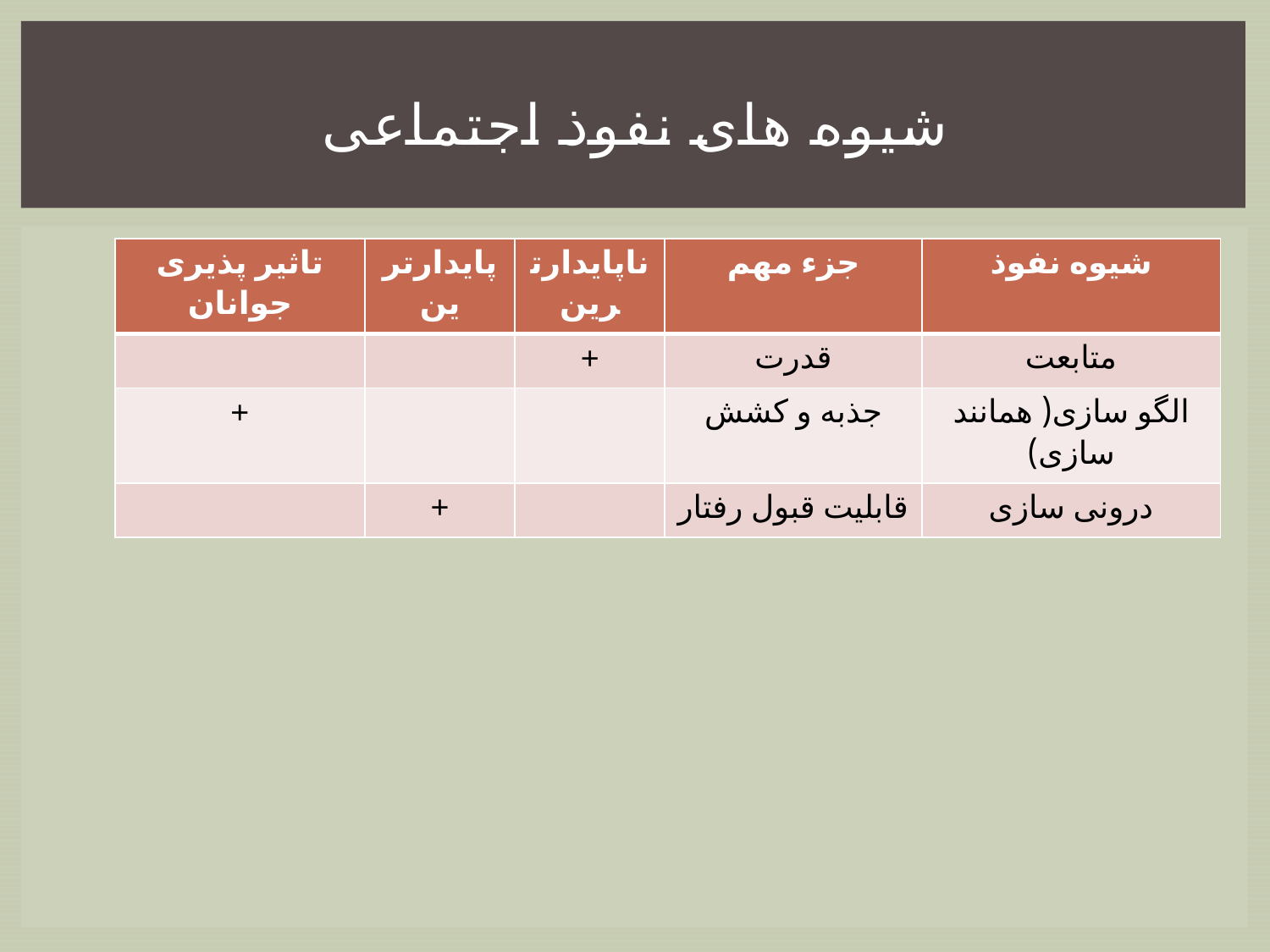

# شیوه های نفوذ اجتماعی
| تاثیر پذیری جوانان | پایدارترین | ناپایدارترین | جزء مهم | شیوه نفوذ |
| --- | --- | --- | --- | --- |
|  |  | + | قدرت | متابعت |
| + |  |  | جذبه و کشش | الگو سازی( همانند سازی) |
|  | + |  | قابلیت قبول رفتار | درونی سازی |